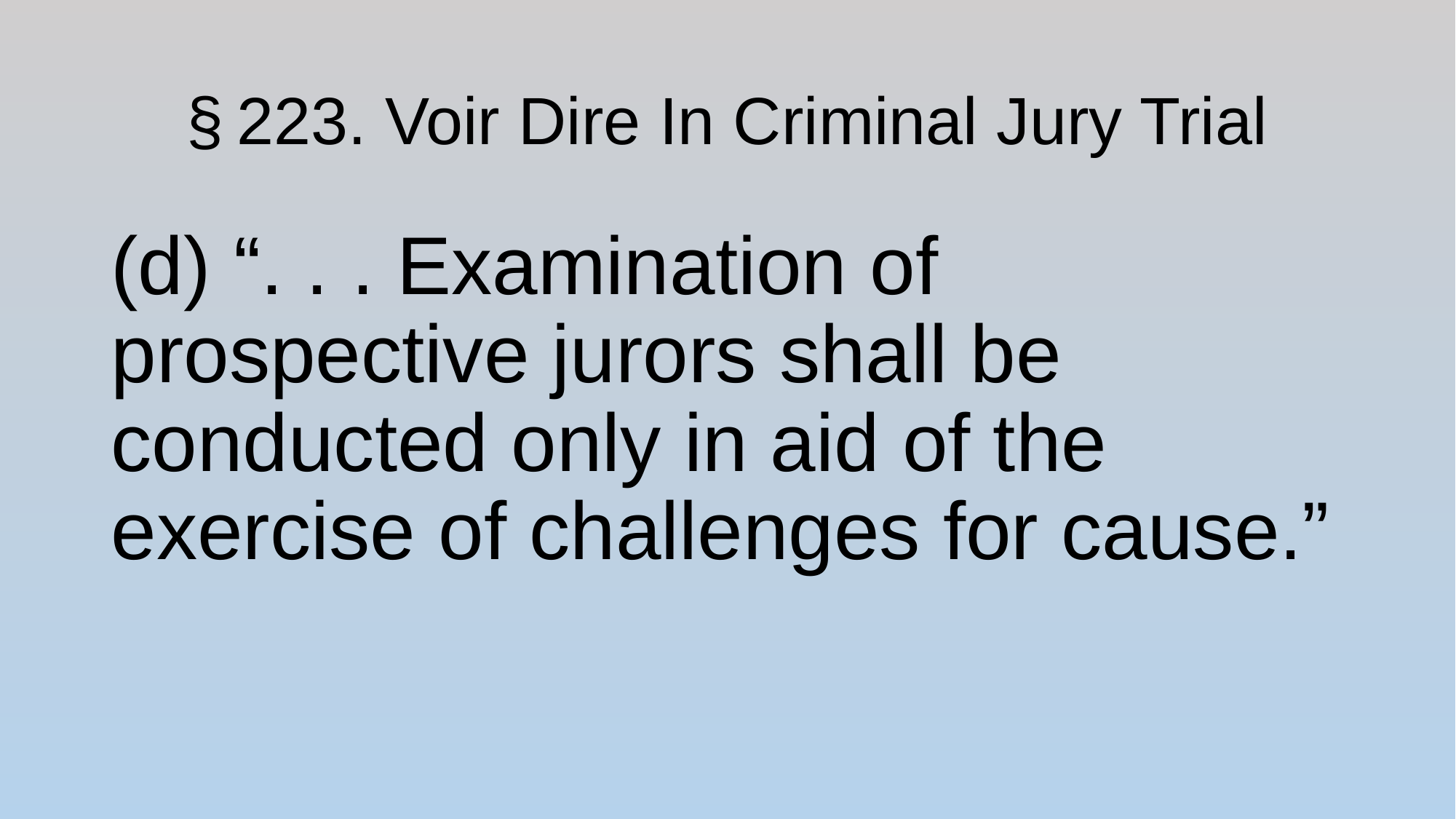

# § 223. Voir Dire In Criminal Jury Trial
(d) “. . . Examination of prospective jurors shall be conducted only in aid of the exercise of challenges for cause.”